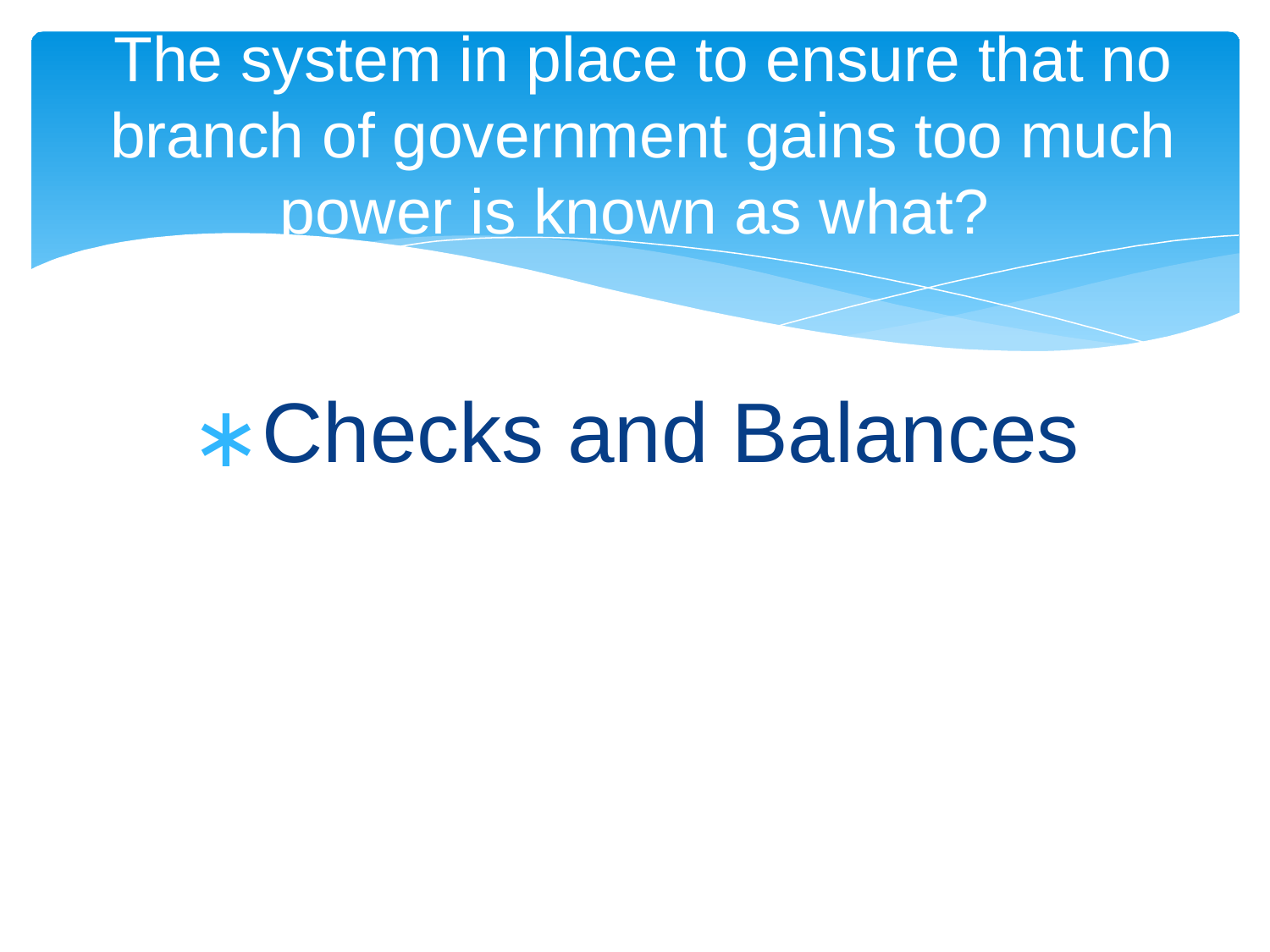

# The system in place to ensure that no branch of government gains too much power is known as what?
Checks and Balances